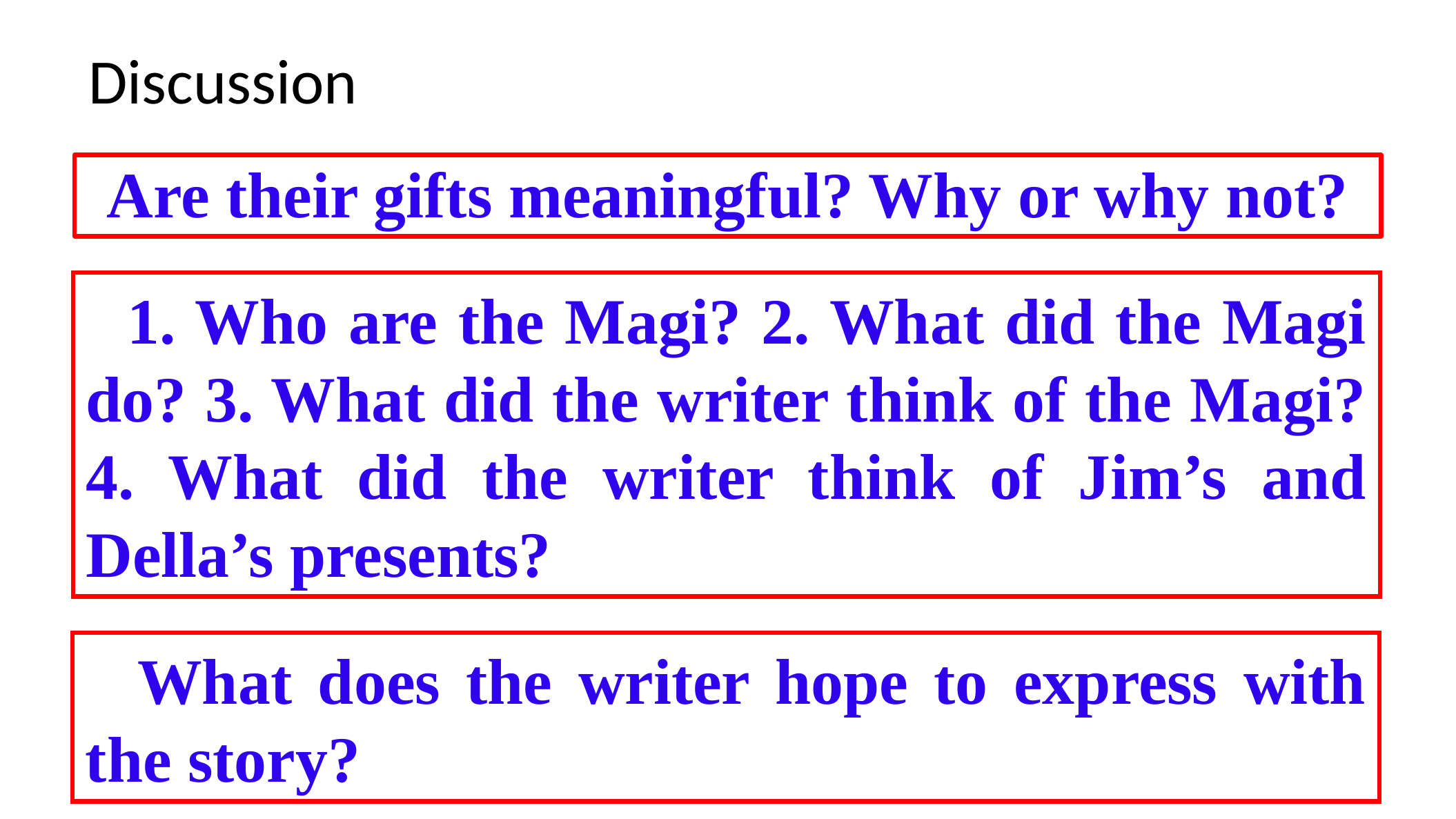

Discussion
Are their gifts meaningful? Why or why not?
  1. Who are the Magi? 2. What did the Magi do? 3. What did the writer think of the Magi? 4. What did the writer think of Jim’s and Della’s presents?
  What does the writer hope to express with the story?